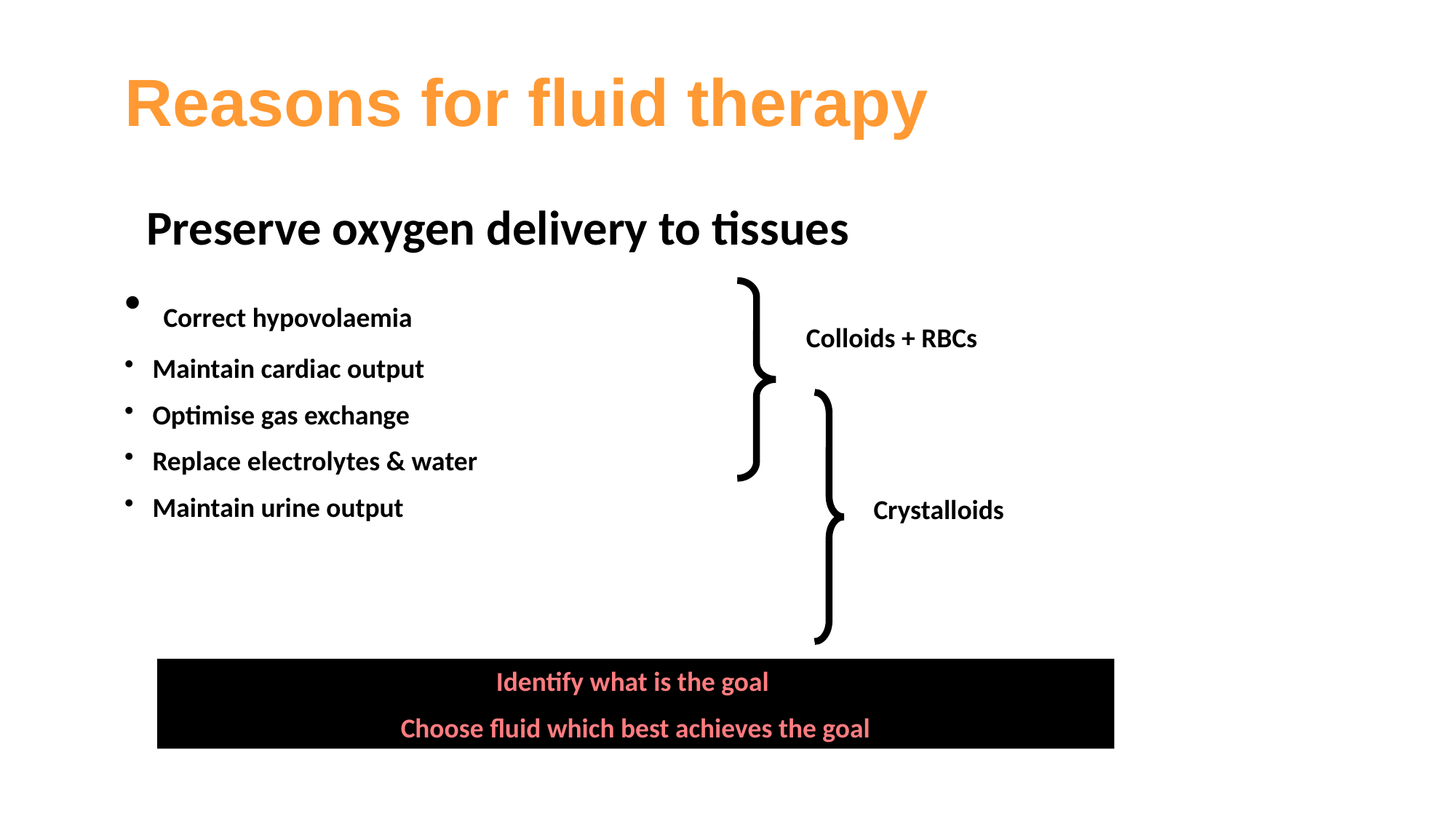

# Reasons for fluid therapy
  Preserve oxygen delivery to tissues
  Correct hypovolaemia
   Maintain cardiac output
   Optimise gas exchange
   Replace electrolytes & water
   Maintain urine output

Colloids + RBCs

Crystalloids
Identify what is the goal
Choose fluid which best achieves the goal